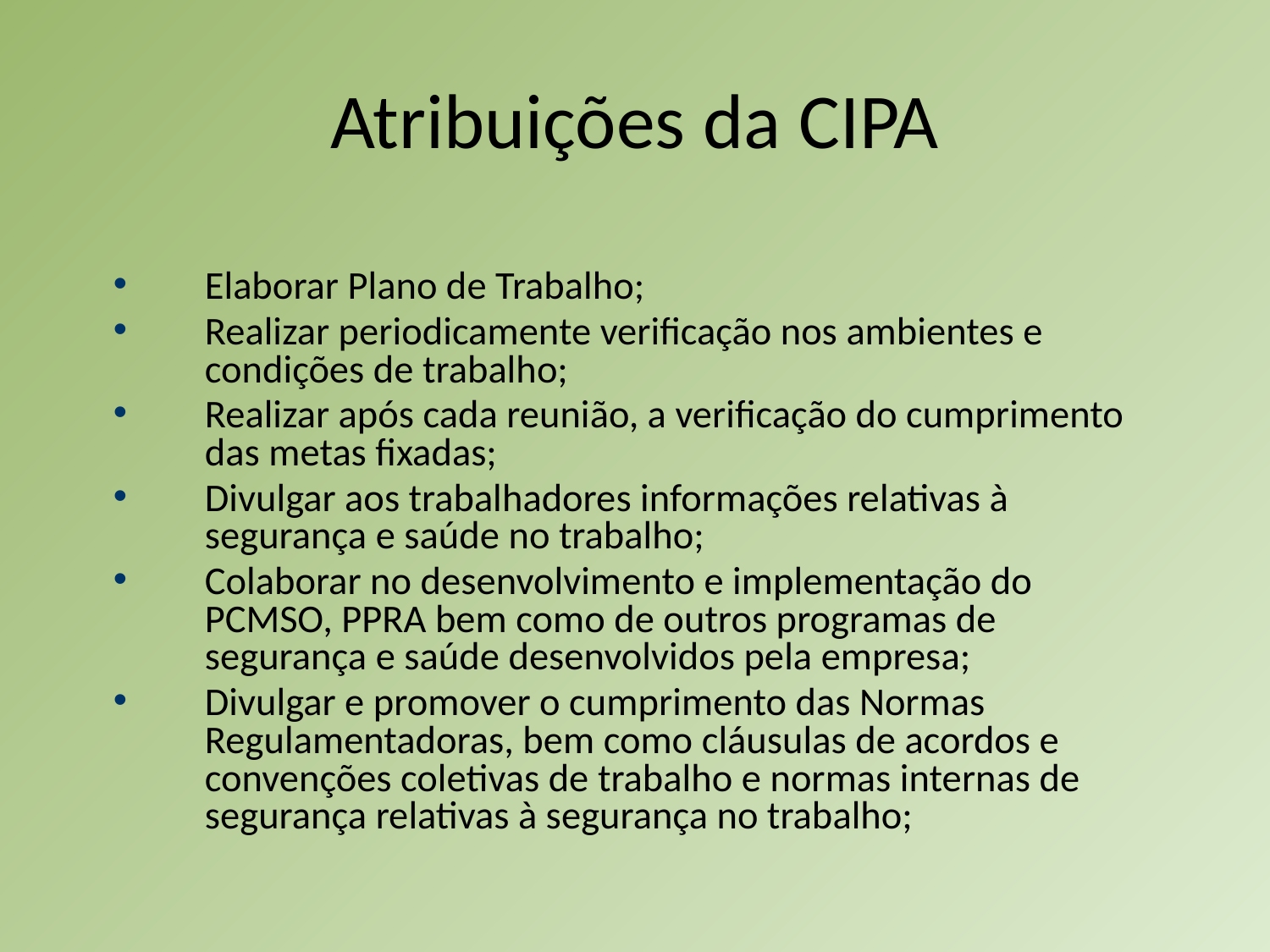

# Atribuições da CIPA

Elaborar Plano de Trabalho;
Realizar periodicamente verificação nos ambientes e condições de trabalho;
Realizar após cada reunião, a verificação do cumprimento das metas fixadas;
Divulgar aos trabalhadores informações relativas à segurança e saúde no trabalho;
Colaborar no desenvolvimento e implementação do PCMSO, PPRA bem como de outros programas de segurança e saúde desenvolvidos pela empresa;
Divulgar e promover o cumprimento das Normas Regulamentadoras, bem como cláusulas de acordos e convenções coletivas de trabalho e normas internas de segurança relativas à segurança no trabalho;